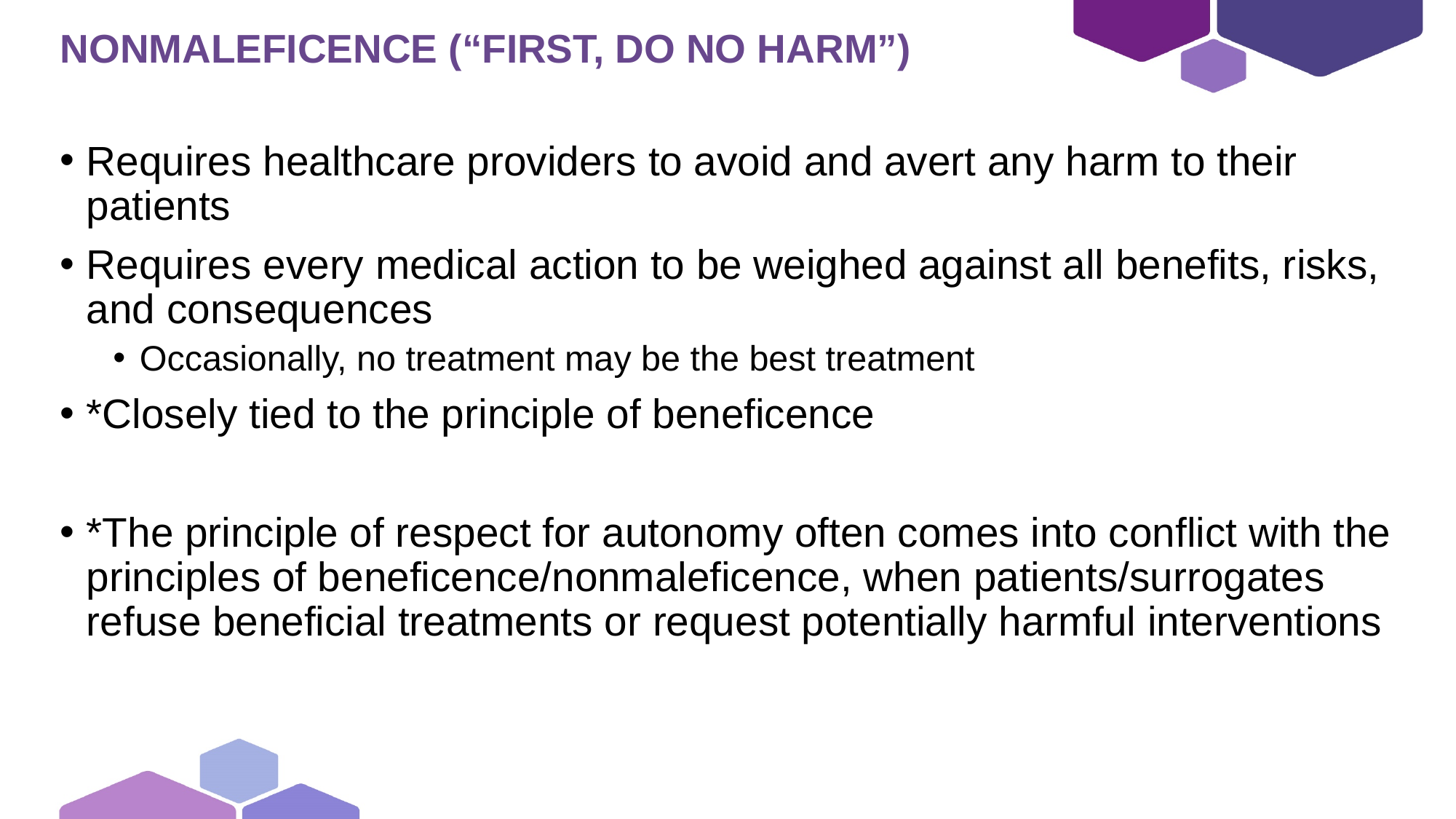

# Nonmaleficence (“First, do no harm”)
Requires healthcare providers to avoid and avert any harm to their patients
Requires every medical action to be weighed against all benefits, risks, and consequences
Occasionally, no treatment may be the best treatment
*Closely tied to the principle of beneficence

*The principle of respect for autonomy often comes into conflict with the principles of beneficence/nonmaleficence, when patients/surrogates refuse beneficial treatments or request potentially harmful interventions